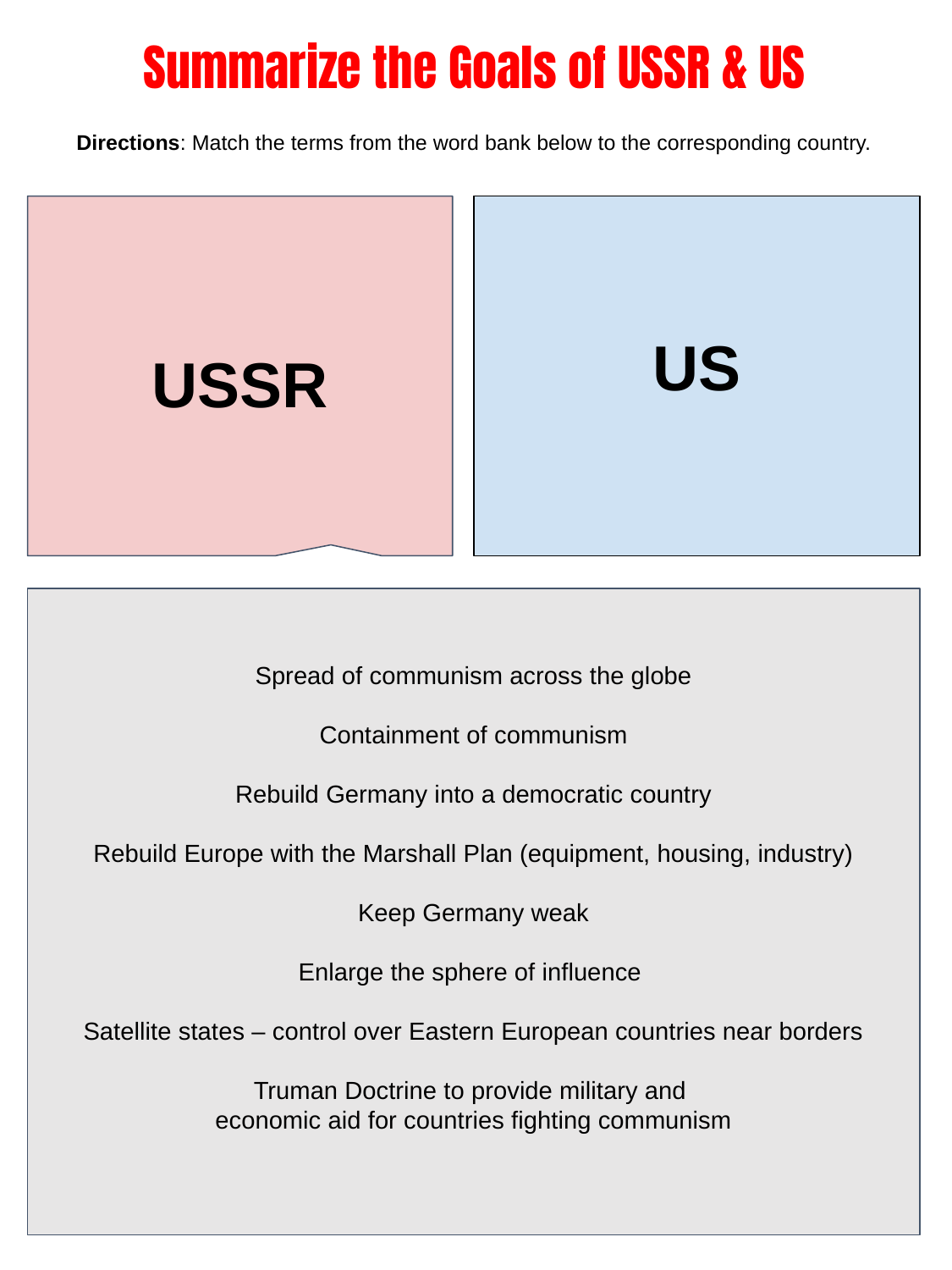

Summarize the Goals of USSR & US

Directions: Match the terms from the word bank below to the corresponding country.

USSR

US

Spread of communism across the globe

Containment of communism

Rebuild Germany into a democratic country

Rebuild Europe with the Marshall Plan (equipment, housing, industry)

Keep Germany weak

Enlarge the sphere of influence

Satellite states – control over Eastern European countries near borders

Truman Doctrine to provide military and
economic aid for countries fighting communism